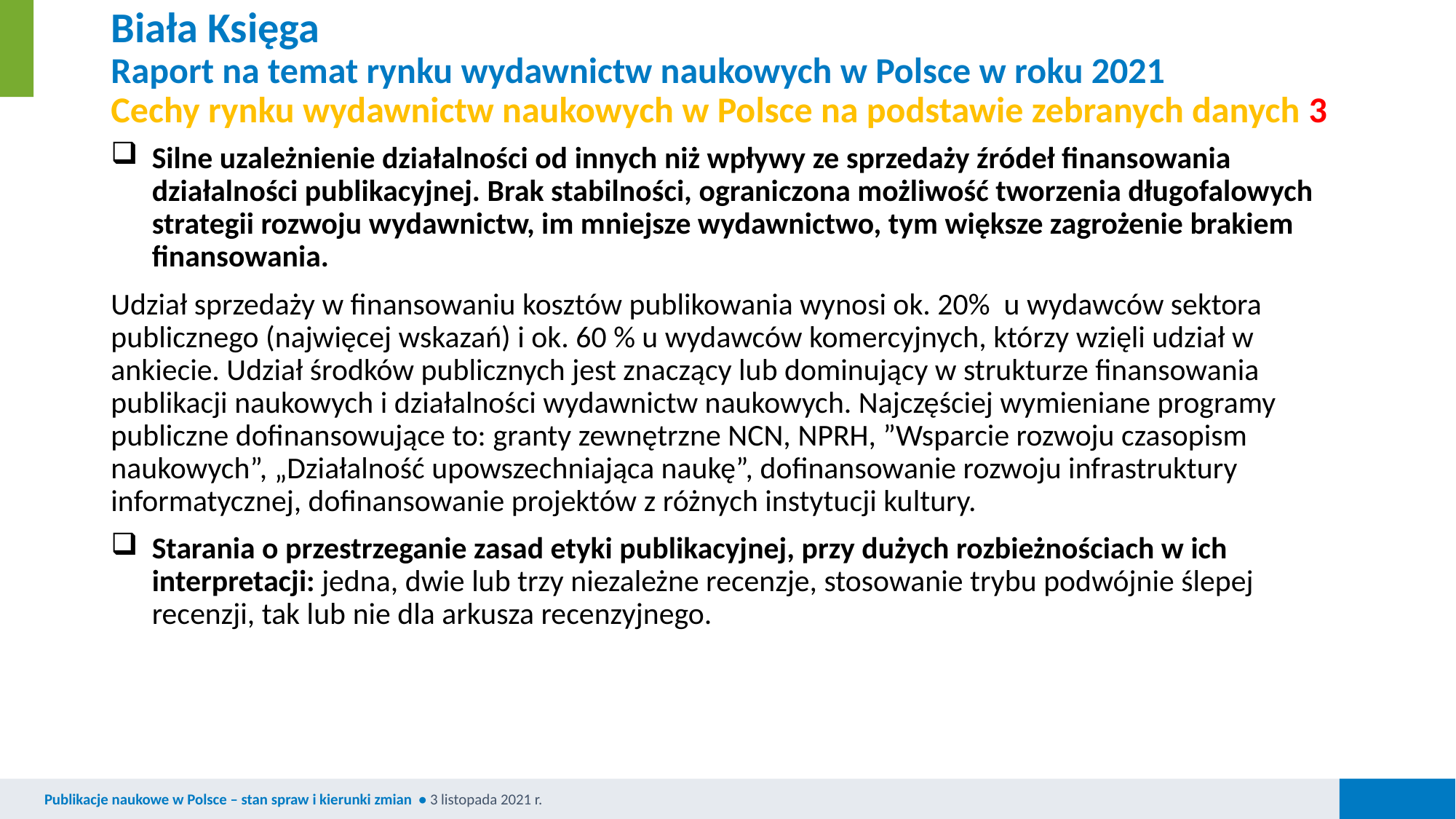

# Biała Księga Raport na temat rynku wydawnictw naukowych w Polsce w roku 2021 Cechy rynku wydawnictw naukowych w Polsce na podstawie zebranych danych 3
Silne uzależnienie działalności od innych niż wpływy ze sprzedaży źródeł finansowania działalności publikacyjnej. Brak stabilności, ograniczona możliwość tworzenia długofalowych strategii rozwoju wydawnictw, im mniejsze wydawnictwo, tym większe zagrożenie brakiem finansowania.
Udział sprzedaży w finansowaniu kosztów publikowania wynosi ok. 20%  u wydawców sektora publicznego (najwięcej wskazań) i ok. 60 % u wydawców komercyjnych, którzy wzięli udział w ankiecie. Udział środków publicznych jest znaczący lub dominujący w strukturze finansowania publikacji naukowych i działalności wydawnictw naukowych. Najczęściej wymieniane programy publiczne dofinansowujące to: granty zewnętrzne NCN, NPRH, ”Wsparcie rozwoju czasopism naukowych”, „Działalność upowszechniająca naukę”, dofinansowanie rozwoju infrastruktury informatycznej, dofinansowanie projektów z różnych instytucji kultury.
Starania o przestrzeganie zasad etyki publikacyjnej, przy dużych rozbieżnościach w ich interpretacji: jedna, dwie lub trzy niezależne recenzje, stosowanie trybu podwójnie ślepej recenzji, tak lub nie dla arkusza recenzyjnego.